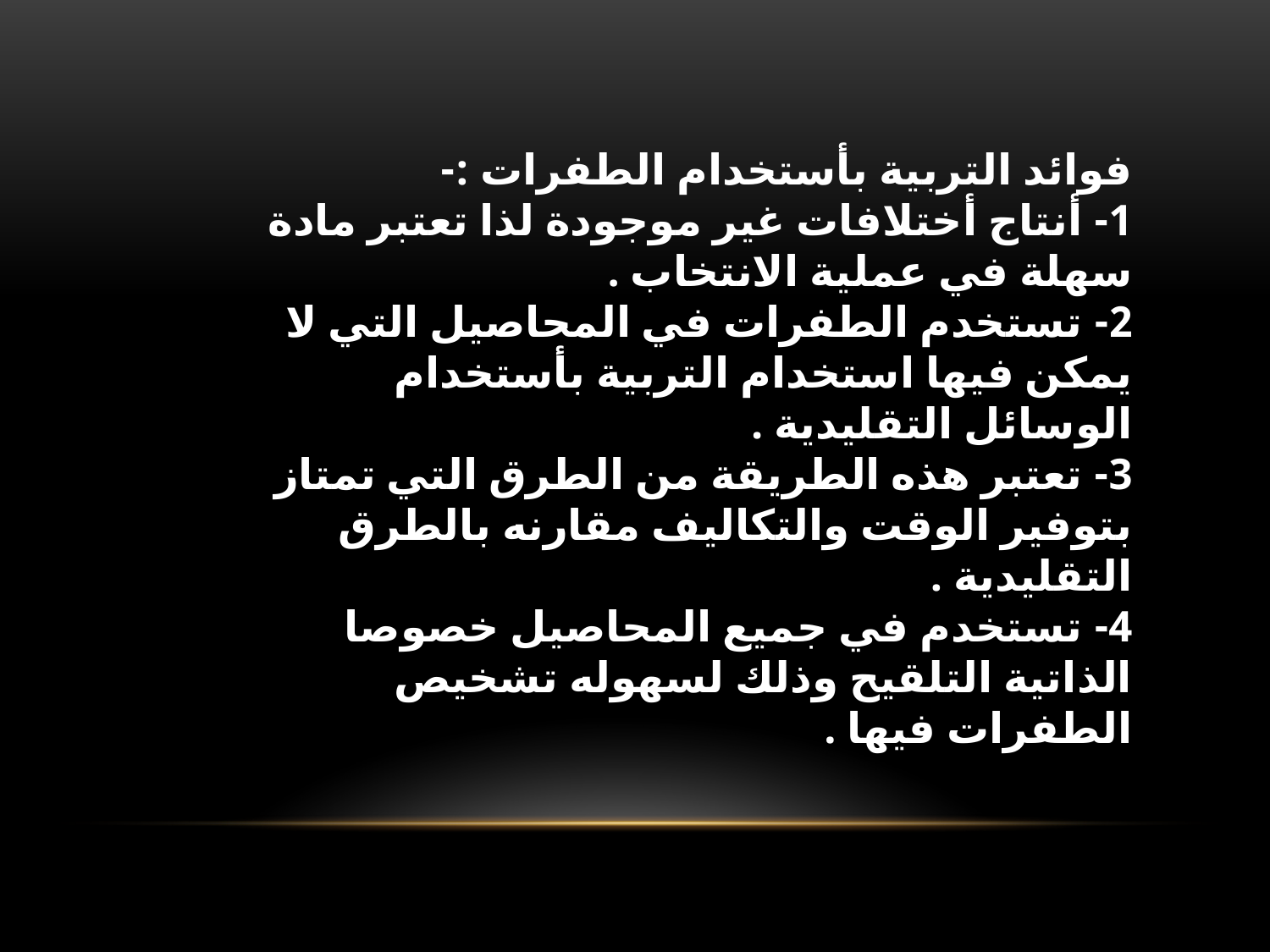

فوائد التربية بأستخدام الطفرات :-
1- أنتاج أختلافات غير موجودة لذا تعتبر مادة سهلة في عملية الانتخاب .
2- تستخدم الطفرات في المحاصيل التي لا يمكن فيها استخدام التربية بأستخدام الوسائل التقليدية .
3- تعتبر هذه الطريقة من الطرق التي تمتاز بتوفير الوقت والتكاليف مقارنه بالطرق التقليدية .
4- تستخدم في جميع المحاصيل خصوصا الذاتية التلقيح وذلك لسهوله تشخيص الطفرات فيها .